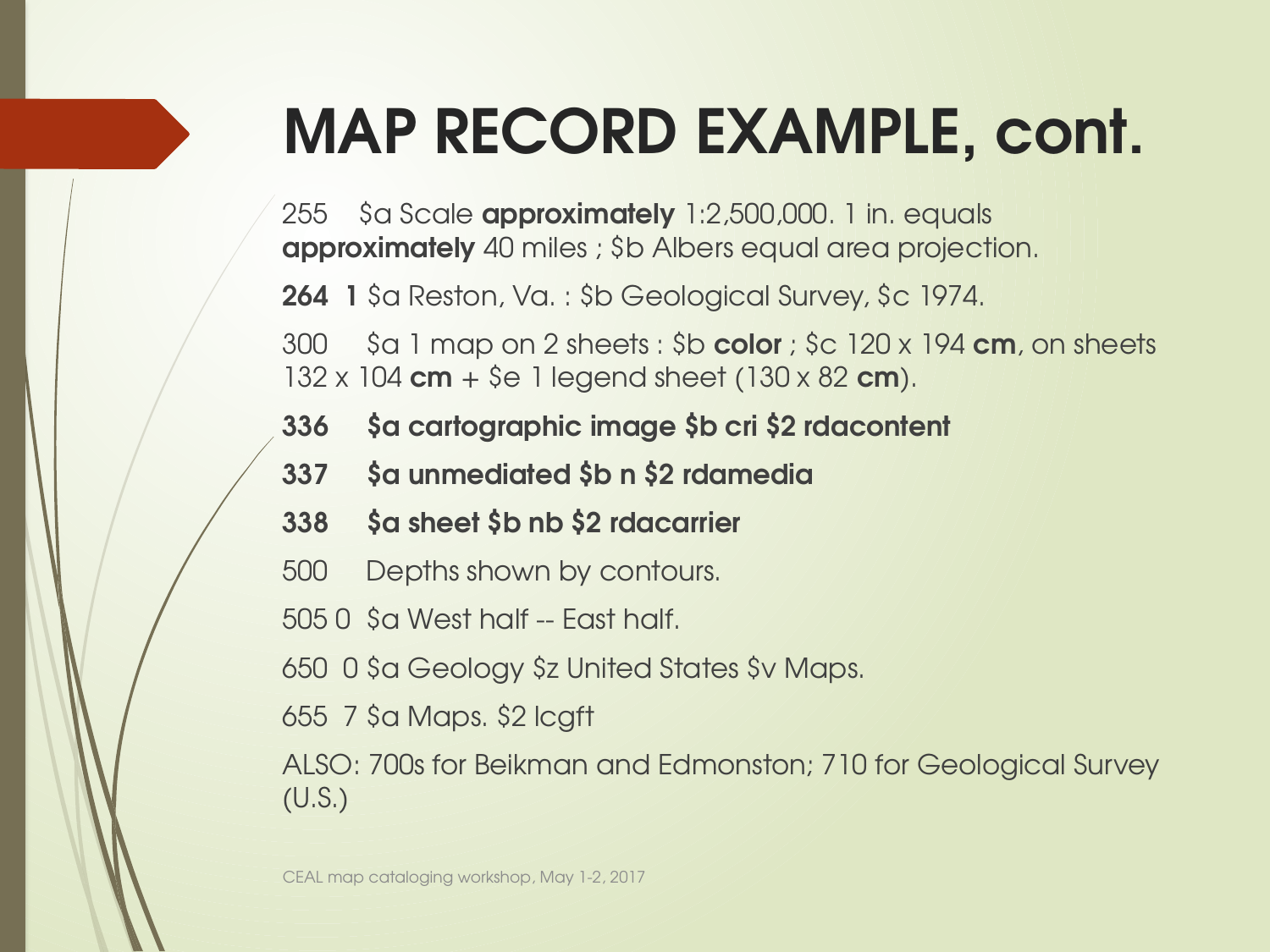

# MAP RECORD EXAMPLE, cont.
255    $a Scale approximately 1:2,500,000. 1 in. equals approximately 40 miles ; $b Albers equal area projection.
264  1 $a Reston, Va. : $b Geological Survey, $c 1974.
300     $a 1 map on 2 sheets : $b color ; $c 120 x 194 cm, on sheets 132 x 104 cm + $e 1 legend sheet (130 x 82 cm).
336     $a cartographic image $b cri $2 rdacontent
337     $a unmediated $b n $2 rdamedia
338     $a sheet $b nb $2 rdacarrier
500     Depths shown by contours.
505 0  $a West half -- East half.
650  0 $a Geology $z United States $v Maps.
655  7 $a Maps. $2 lcgft
ALSO: 700s for Beikman and Edmonston; 710 for Geological Survey (U.S.)
CEAL map cataloging workshop, May 1-2, 2017